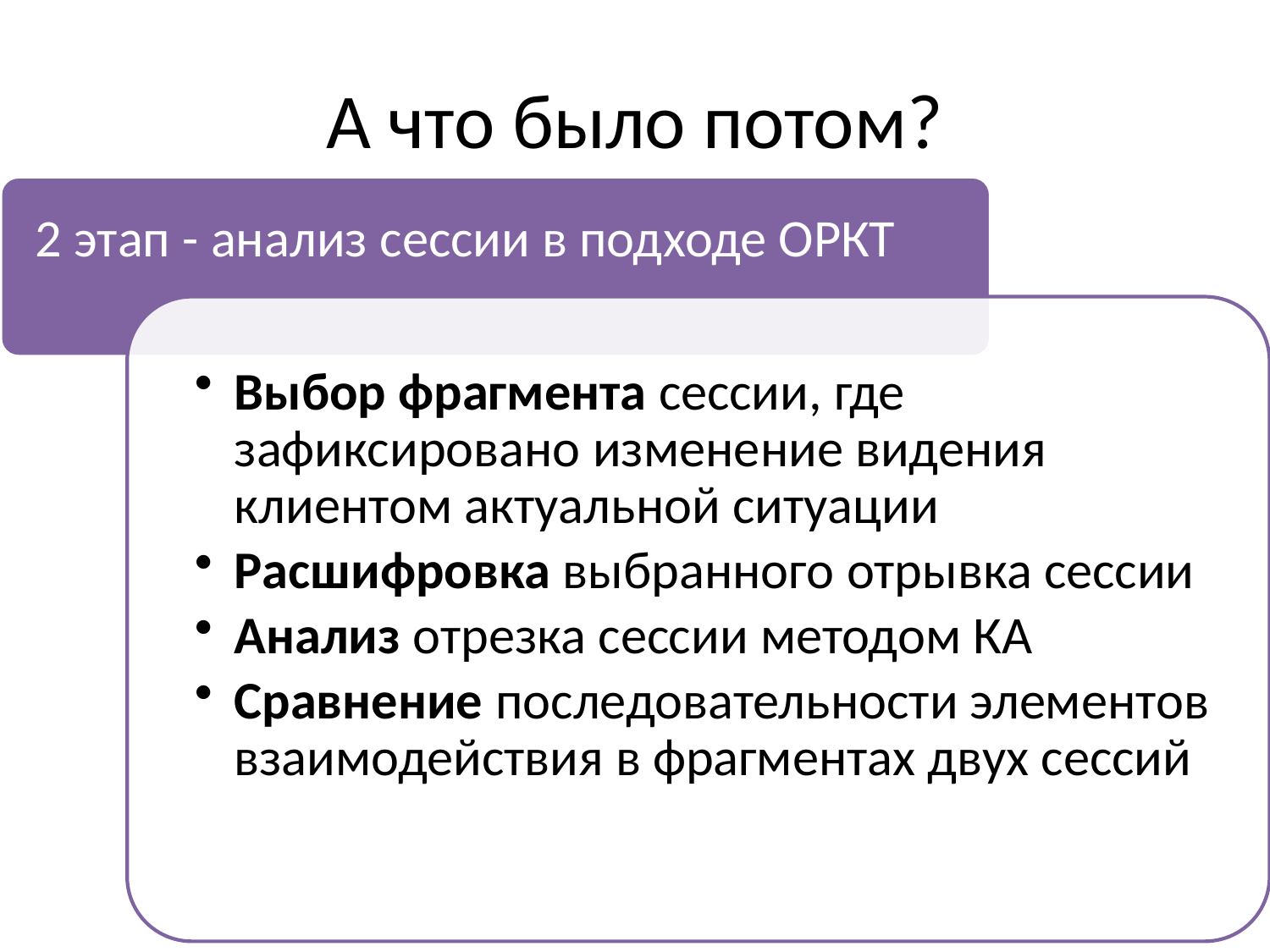

# А что было потом?
2 этап - анализ сессии в подходе ОРКТ
Выбор фрагмента сессии, где зафиксировано изменение видения клиентом актуальной ситуации
Расшифровка выбранного отрывка сессии
Анализ отрезка сессии методом КА
Сравнение последовательности элементов взаимодействия в фрагментах двух сессий